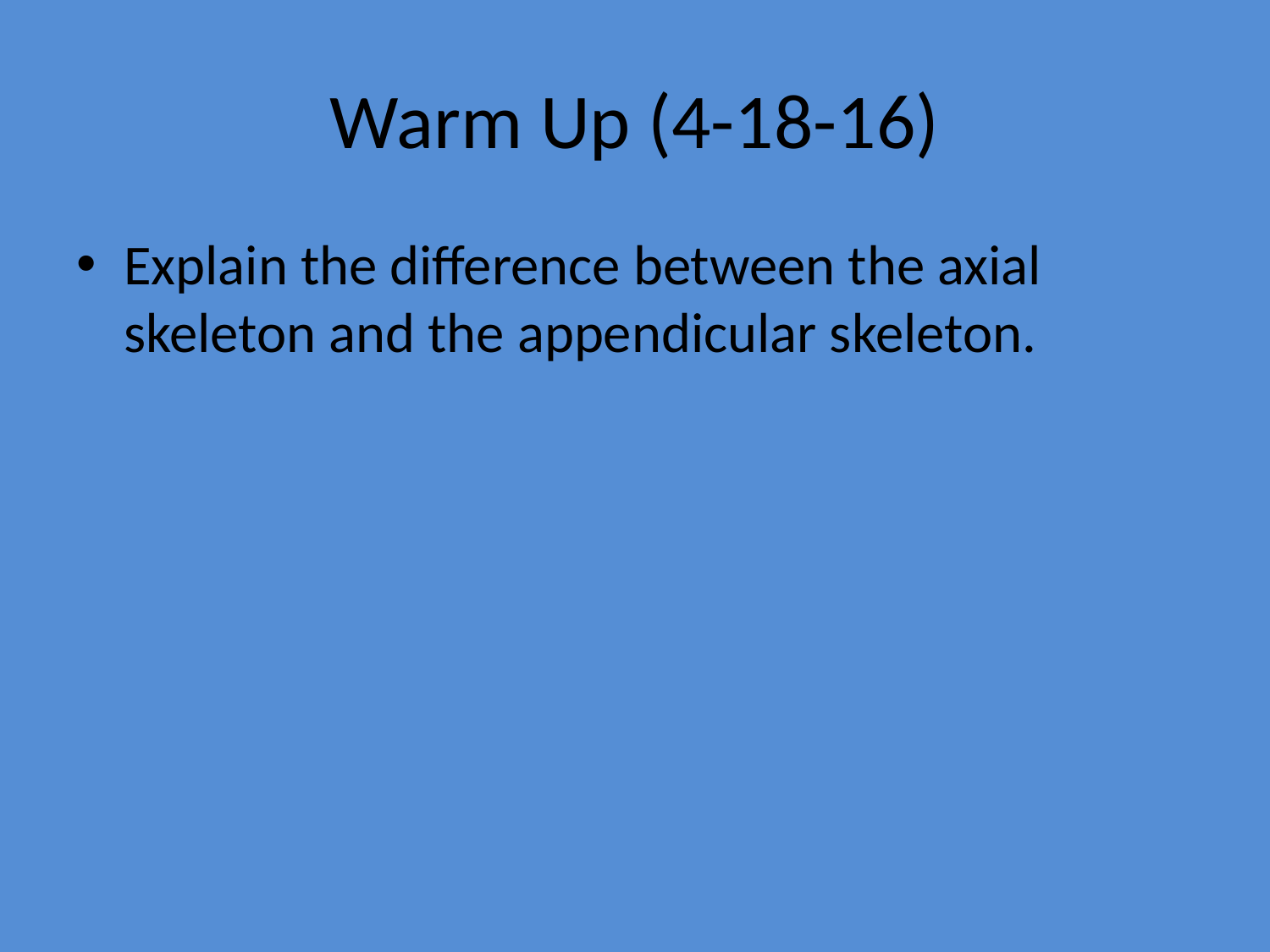

# Warm Up (4-18-16)
Explain the difference between the axial skeleton and the appendicular skeleton.